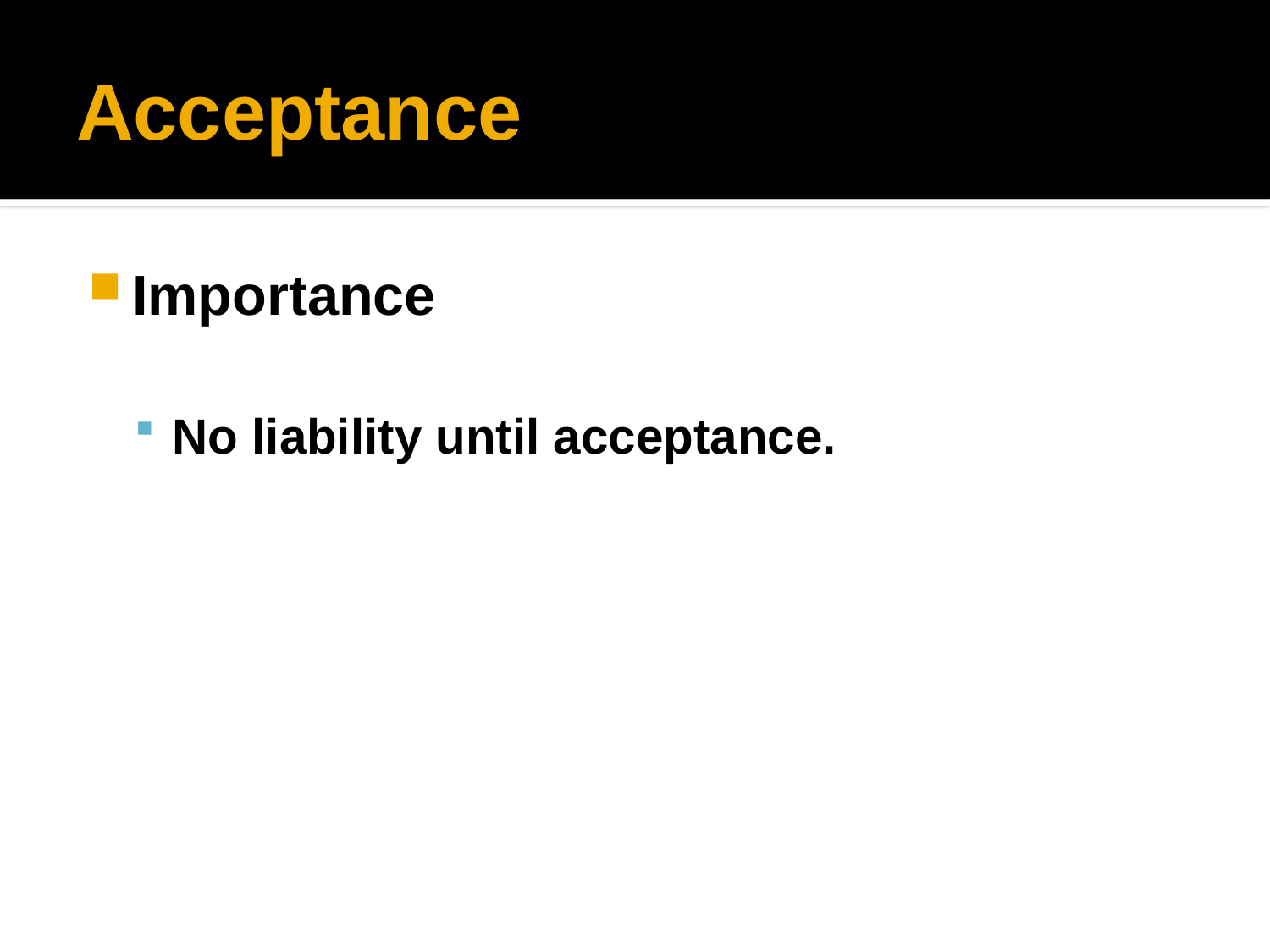

# Acceptance
Importance

No liability until acceptance.